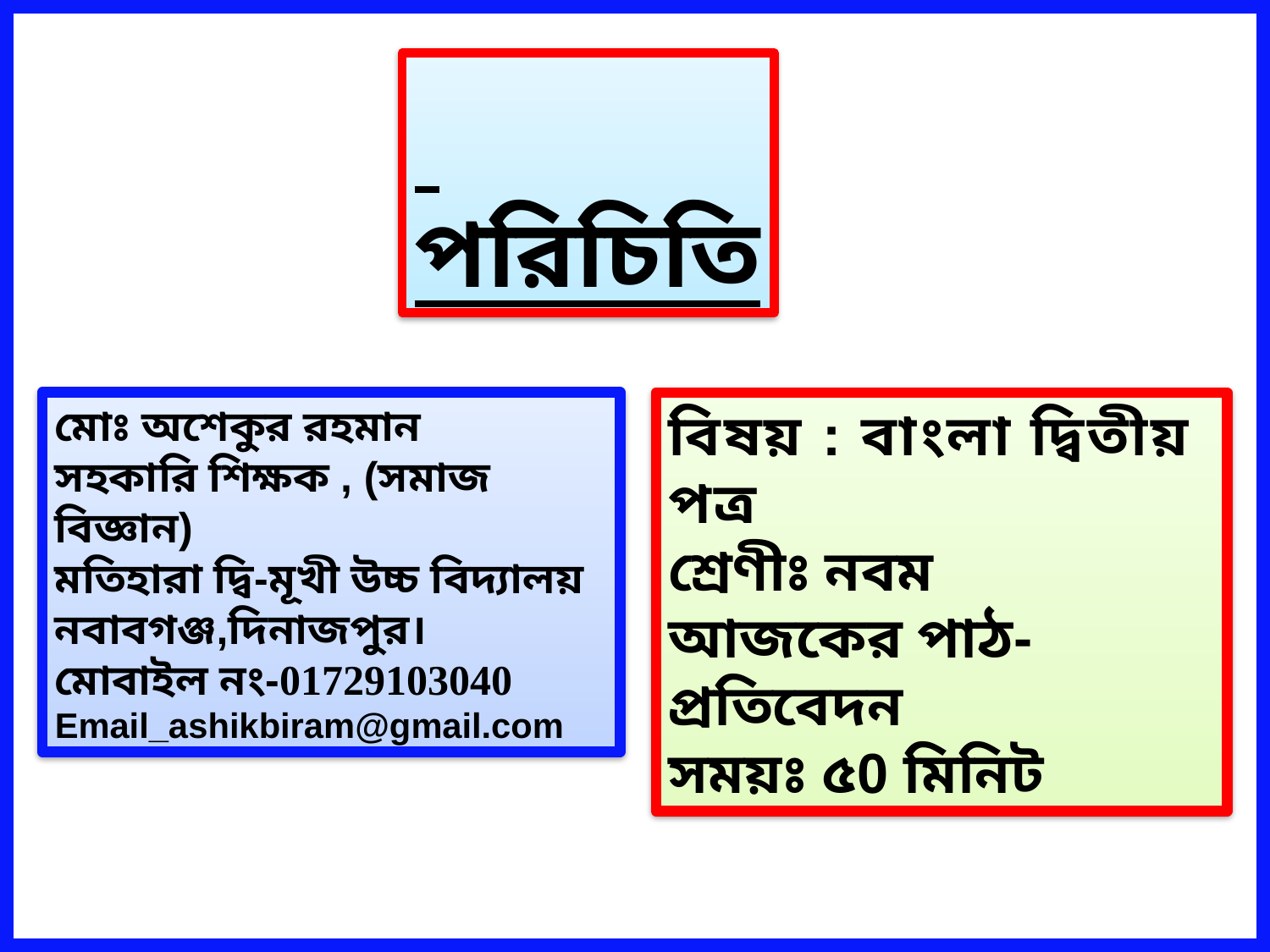

পরিচিতি
মোঃ অশেকুর রহমান
সহকারি শিক্ষক , (সমাজ বিজ্ঞান)
মতিহারা দ্বি-মূখী উচ্চ বিদ্যালয়
নবাবগঞ্জ,দিনাজপুর।
মোবাইল নং-01729103040
Email_ashikbiram@gmail.com
বিষয় : বাংলা দ্বিতীয় পত্র
শ্রেণীঃ নবম
আজকের পাঠ- প্রতিবেদন
সময়ঃ ৫0 মিনিট